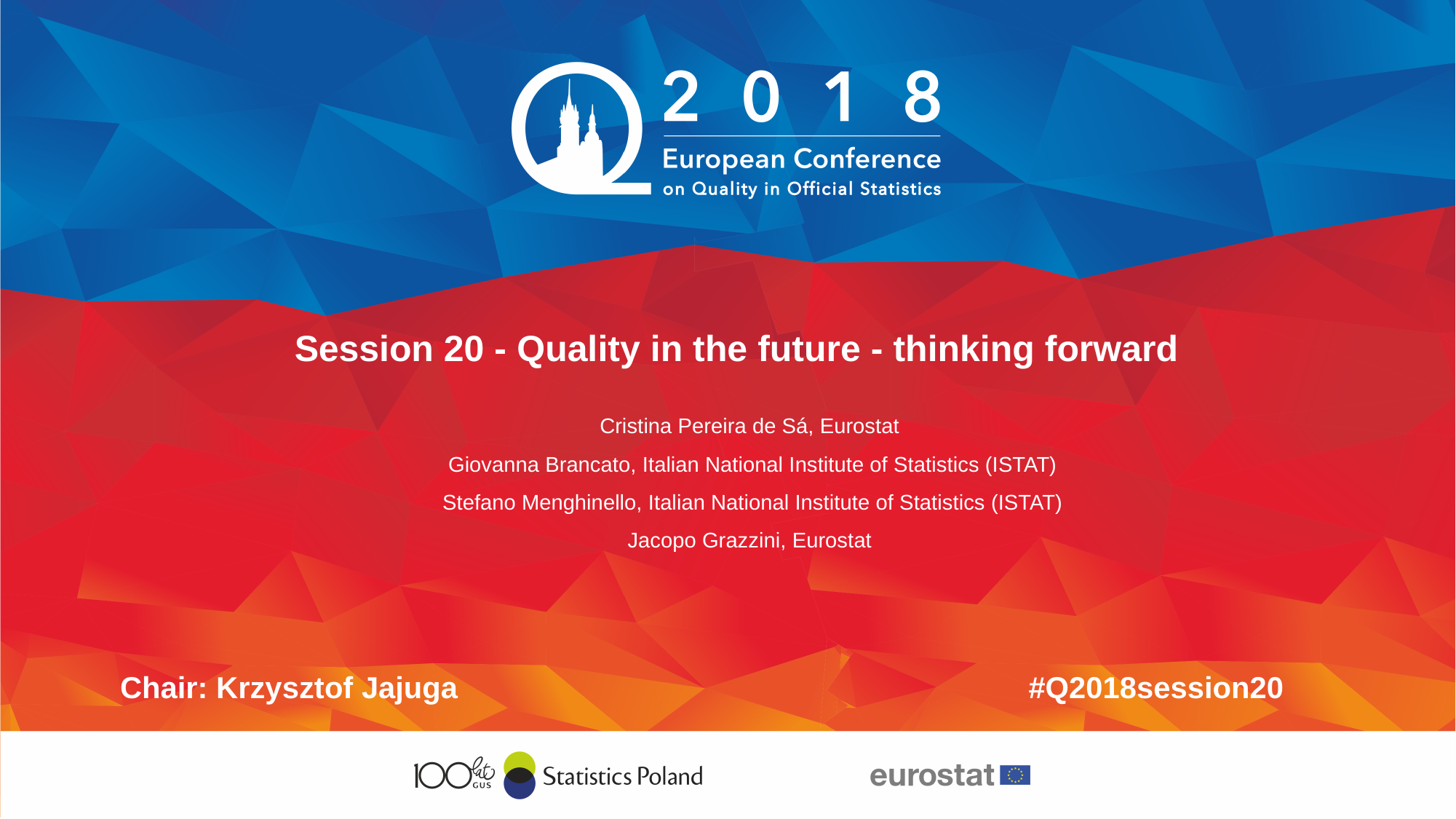

# Session 20 - Quality in the future - thinking forward
Cristina Pereira de Sá, Eurostat
Giovanna Brancato, Italian National Institute of Statistics (ISTAT)
Stefano Menghinello, Italian National Institute of Statistics (ISTAT)
Jacopo Grazzini, Eurostat
Chair: Krzysztof Jajuga
#Q2018session20